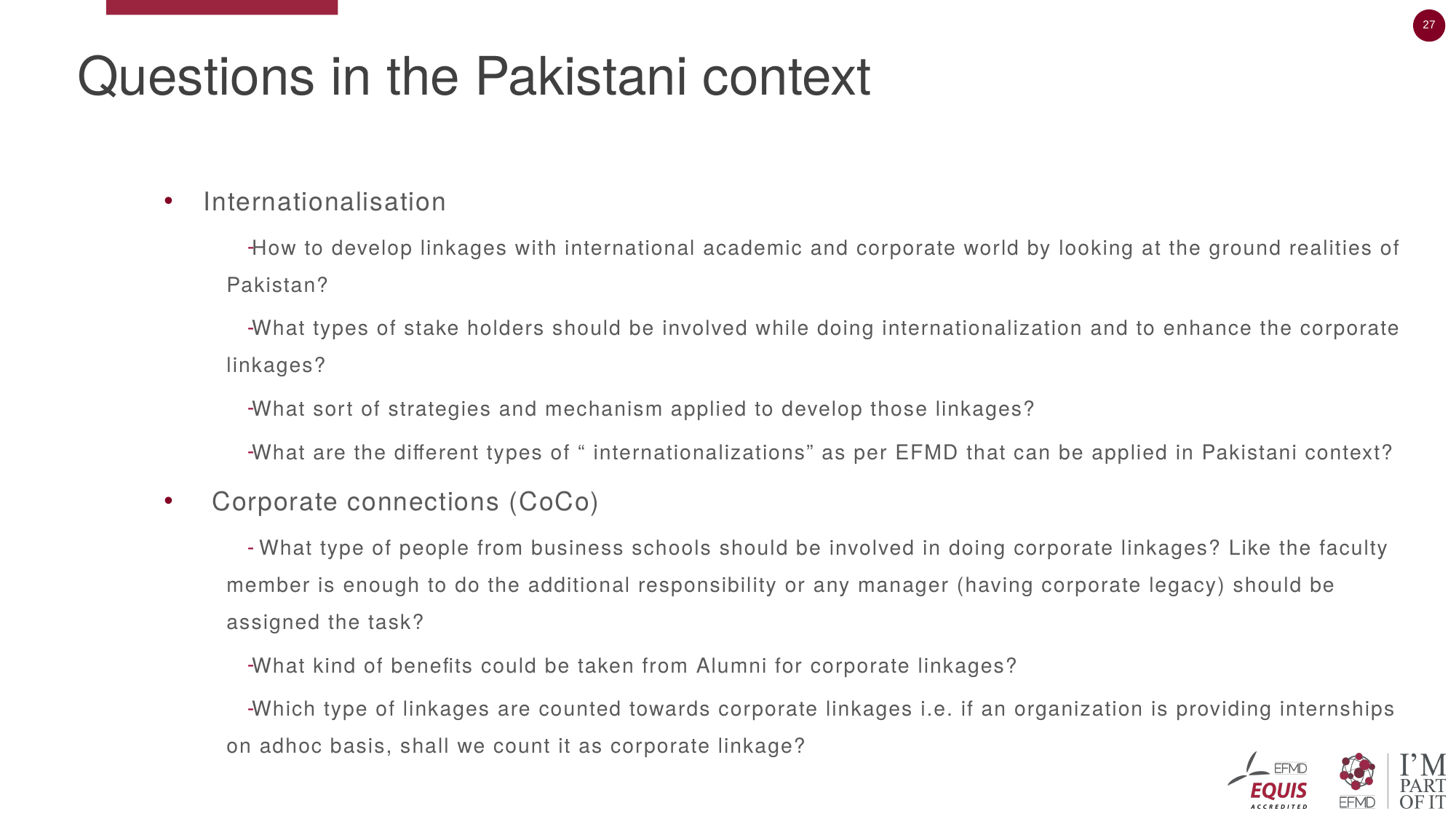

# Questions in the Pakistani context
Internationalisation
How to develop linkages with international academic and corporate world by looking at the ground realities of Pakistan?
What types of stake holders should be involved while doing internationalization and to enhance the corporate linkages?
What sort of strategies and mechanism applied to develop those linkages?
What are the different types of “ internationalizations” as per EFMD that can be applied in Pakistani context?
 Corporate connections (CoCo)
 What type of people from business schools should be involved in doing corporate linkages? Like the faculty member is enough to do the additional responsibility or any manager (having corporate legacy) should be assigned the task?
What kind of benefits could be taken from Alumni for corporate linkages?
Which type of linkages are counted towards corporate linkages i.e. if an organization is providing internships on adhoc basis, shall we count it as corporate linkage?